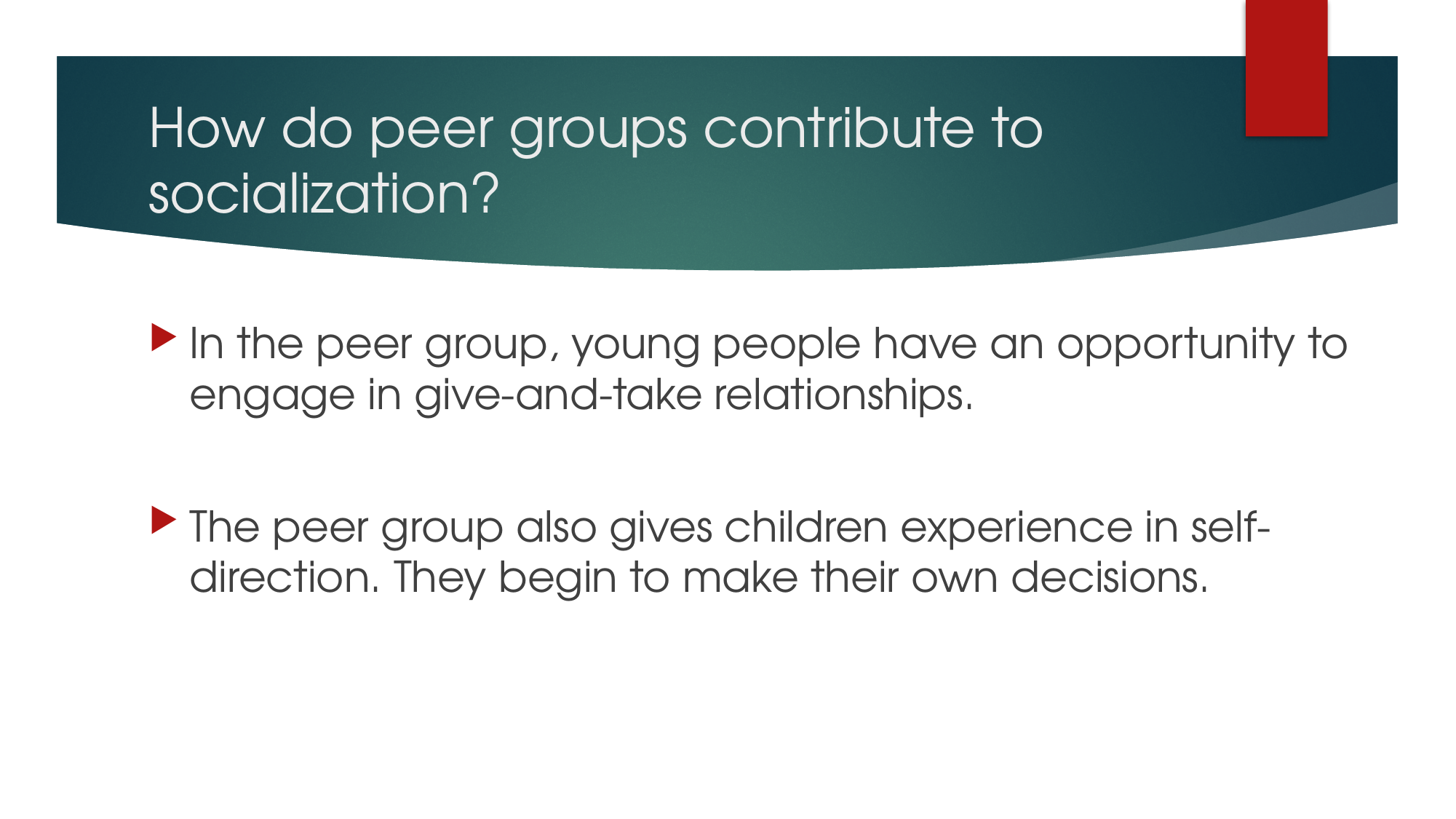

# How do peer groups contribute to socialization?
In the peer group, young people have an opportunity to engage in give-and-take relationships.

The peer group also gives children experience in self-direction. They begin to make their own decisions.